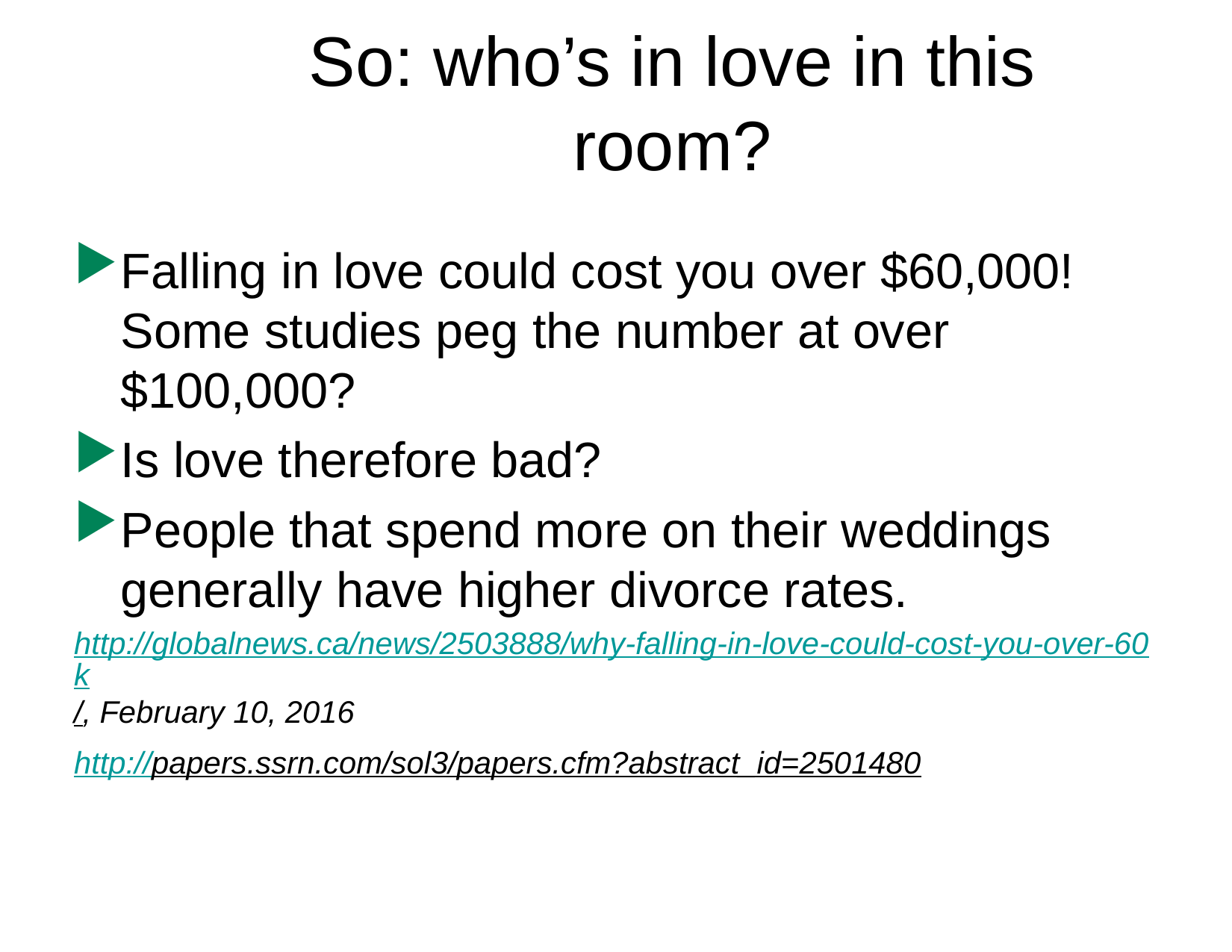

# So: who’s in love in this room?
Falling in love could cost you over $60,000! Some studies peg the number at over $100,000?
Is love therefore bad?
People that spend more on their weddings generally have higher divorce rates.
http://globalnews.ca/news/2503888/why-falling-in-love-could-cost-you-over-60k/, February 10, 2016
http://papers.ssrn.com/sol3/papers.cfm?abstract_id=2501480